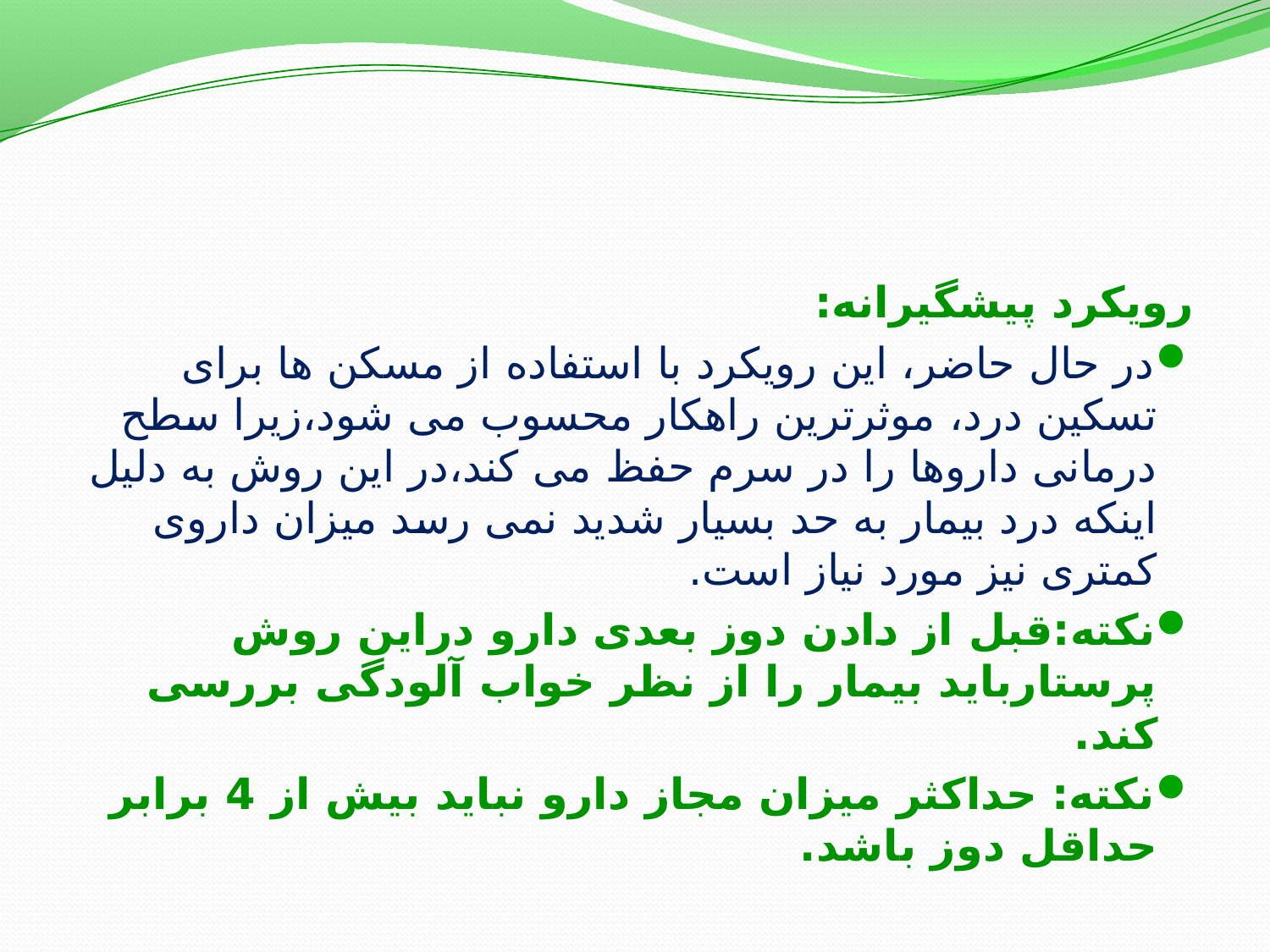

رویکرد پیشگیرانه:
در حال حاضر، این رویکرد با استفاده از مسکن ها برای تسکین درد، موثرترین راهکار محسوب می شود،زیرا سطح درمانی داروها را در سرم حفظ می کند،در این روش به دلیل اینکه درد بیمار به حد بسیار شدید نمی رسد میزان داروی کمتری نیز مورد نیاز است.
نکته:قبل از دادن دوز بعدی دارو دراین روش پرستارباید بیمار را از نظر خواب آلودگی بررسی کند.
نکته: حداکثر میزان مجاز دارو نباید بیش از 4 برابر حداقل دوز باشد.